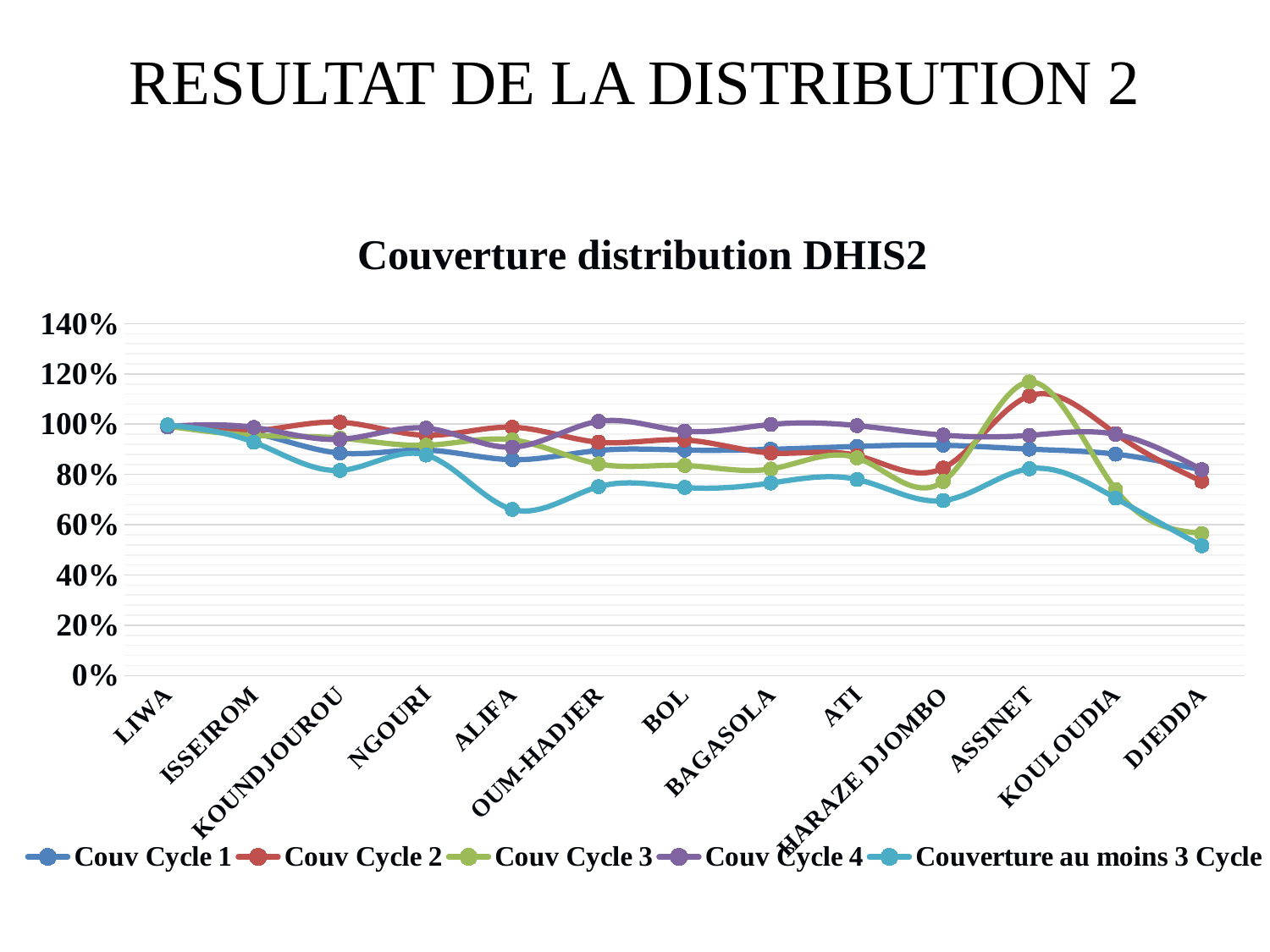

# RESULTAT DE LA DISTRIBUTION 2

### Chart: Couverture distribution DHIS2

| Category | Couv Cycle 1 | Couv Cycle 2 | Couv Cycle 3 | Couv Cycle 4 | Couverture au moins 3 Cycle |
|---|---|---|---|---|---|
| LIWA | 0.9891641740504543 | 0.9960494384558948 | 0.9921553135052769 | 0.991804186510134 | 0.9970652971386648 |
| ISSEIROM | 0.9651317132938534 | 0.9734020829079028 | 0.9553808454155606 | 0.9871259922654183 | 0.9283745150091893 |
| KOUNDJOUROU | 0.8851226100312484 | 1.0078385678724644 | 0.9447592818177003 | 0.940008025682183 | 0.8161114347757005 |
| NGOURI | 0.8969558465910755 | 0.9559637865869737 | 0.9161466115847763 | 0.984318087029056 | 0.8774720928188451 |
| ALIFA | 0.8588654539427341 | 0.9879418224008619 | 0.9377615712924212 | 0.9084990391026395 | 0.6610864790950152 |
| OUM-HADJER | 0.895490644770494 | 0.9284695113743437 | 0.84202449858662 | 1.0112362528156884 | 0.7513258850450936 |
| BOL | 0.8970612836669827 | 0.9374337812970501 | 0.8360006691574193 | 0.9725784291275476 | 0.7484804550270451 |
| BAGASOLA | 0.9001344168143215 | 0.8855318628948494 | 0.8218977210240117 | 0.9989750497832962 | 0.7660536445286247 |
| ATI | 0.9116649359640013 | 0.875250951886466 | 0.8660436137071651 | 0.9943854886475815 | 0.780269989615784 |
| HARAZE DJOMBO | 0.9164006687946497 | 0.8256573947408421 | 0.7721538227694178 | 0.9566013071895425 | 0.6961544307645539 |
| ASSINET | 0.9008353960396039 | 1.112701113861386 | 1.1682394801980198 | 0.9555630744938814 | 0.8227877475247525 |
| KOULOUDIA | 0.8808949127367248 | 0.9626346082435945 | 0.740438173041218 | 0.9599172380218265 | 0.7058577794281471 |
| DJEDDA | 0.817802220185355 | 0.7727874528974438 | 0.5651288318566046 | 0.8193576835452341 | 0.5164477034321214 |